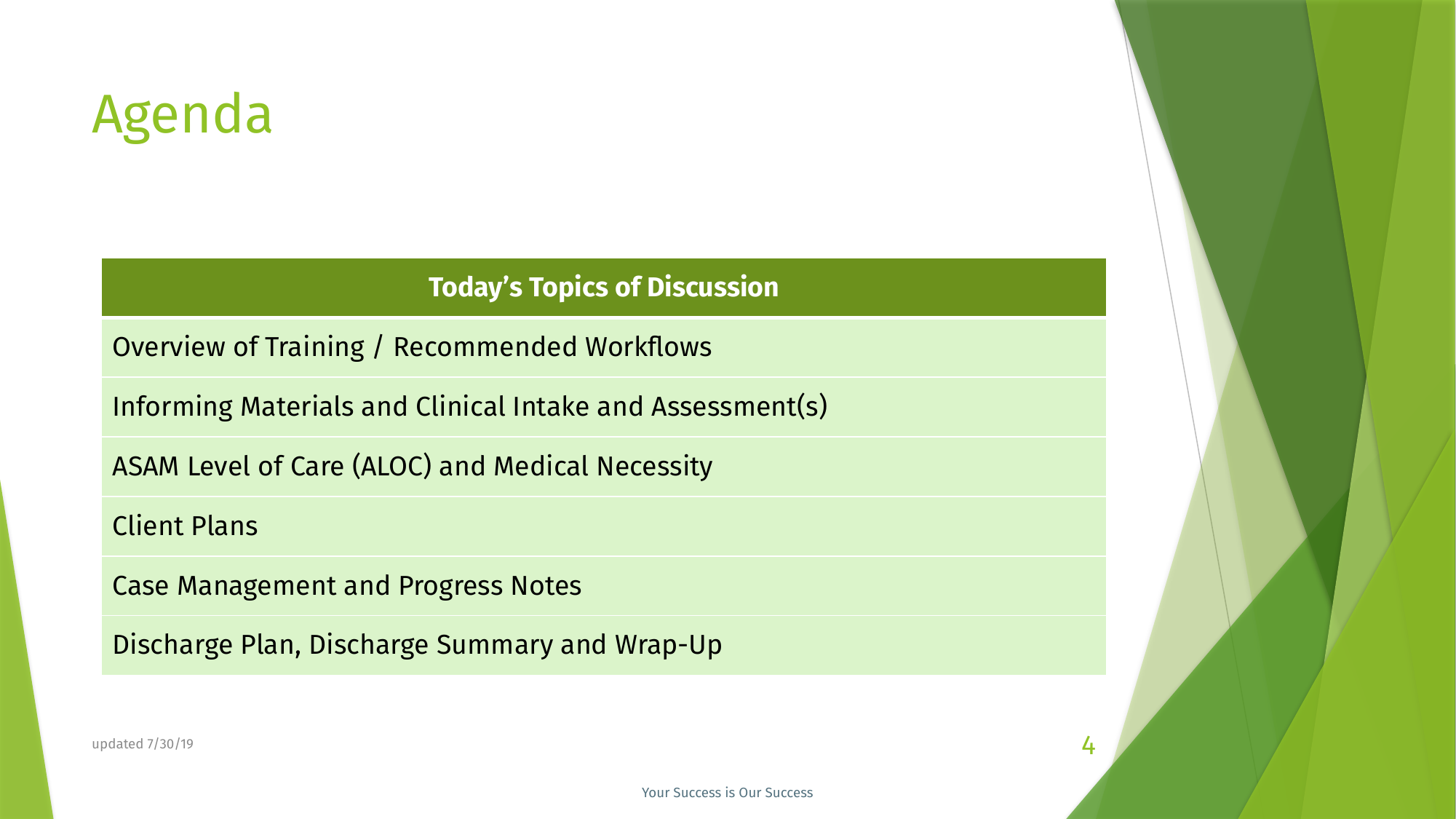

# Agenda
| Today’s Topics of Discussion |
| --- |
| Overview of Training / Recommended Workflows |
| Informing Materials and Clinical Intake and Assessment(s) |
| ASAM Level of Care (ALOC) and Medical Necessity |
| Client Plans |
| Case Management and Progress Notes |
| Discharge Plan, Discharge Summary and Wrap-Up |
updated 7/30/19
4